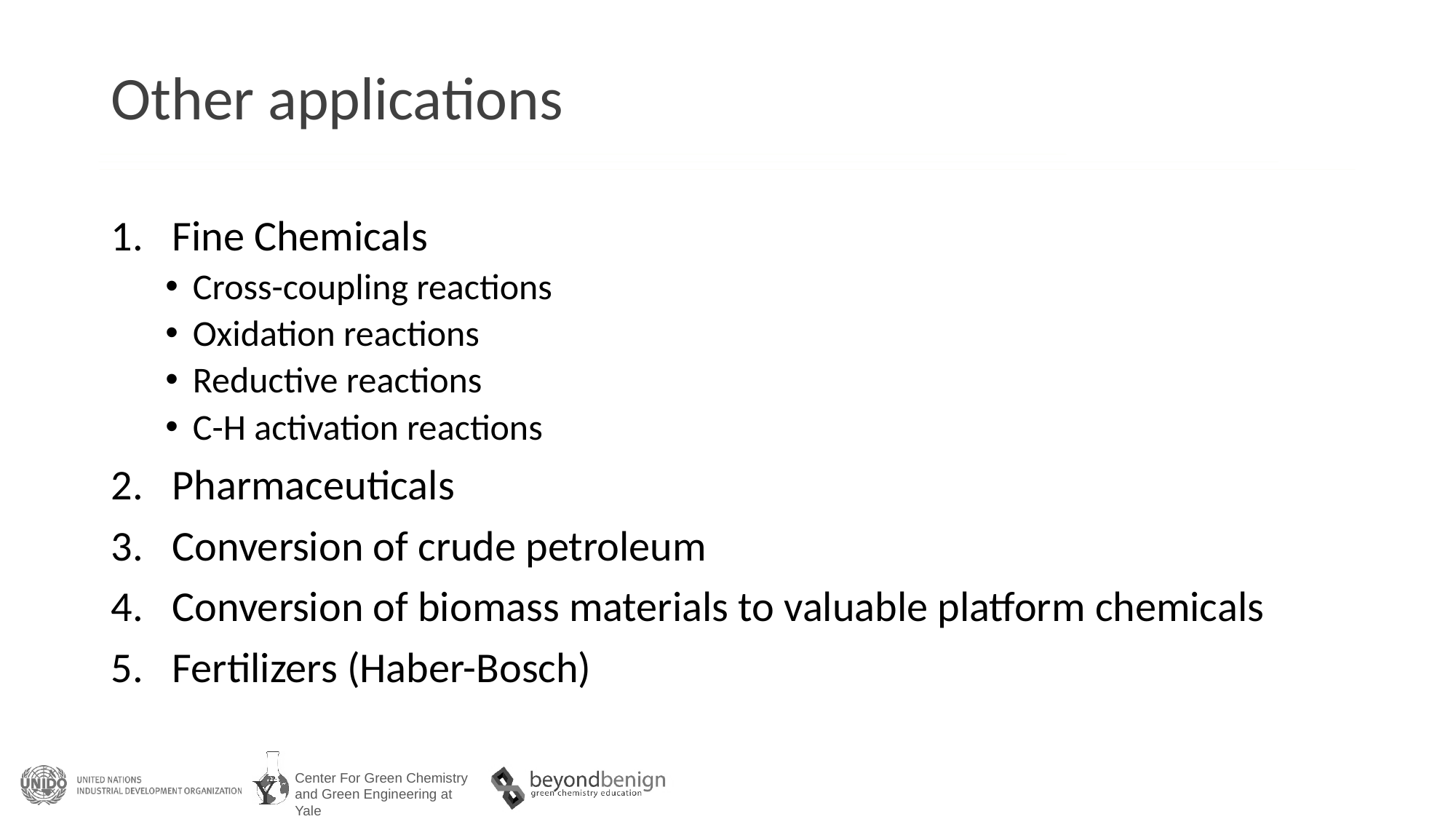

# Other applications
Fine Chemicals
Cross-coupling reactions
Oxidation reactions
Reductive reactions
C-H activation reactions
Pharmaceuticals
Conversion of crude petroleum
Conversion of biomass materials to valuable platform chemicals
Fertilizers (Haber-Bosch)